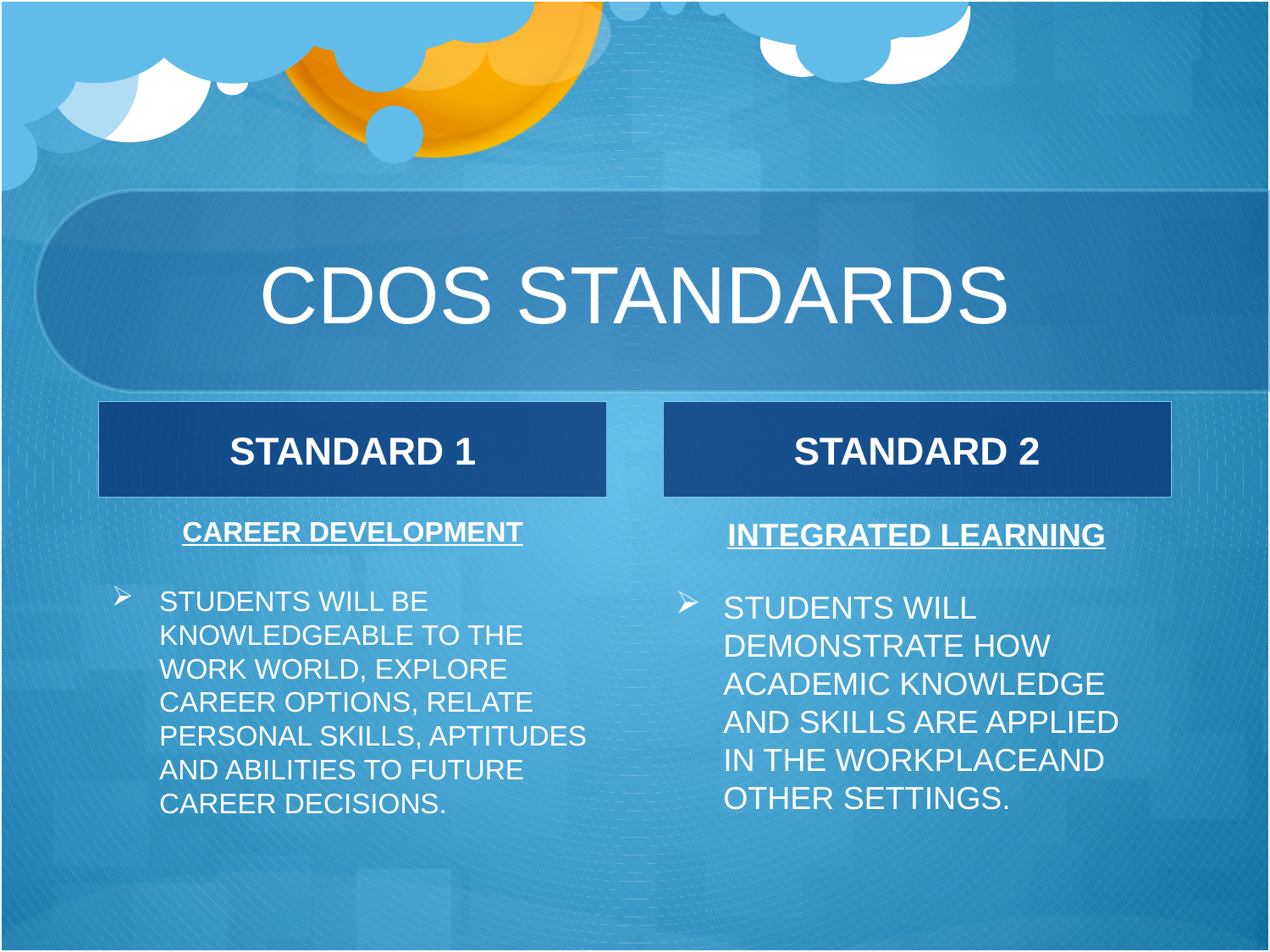

# CDOS STANDARDS
STANDARD 1
STANDARD 2
CAREER DEVELOPMENT
STUDENTS WILL BE KNOWLEDGEABLE TO THE WORK WORLD, EXPLORE CAREER OPTIONS, RELATE PERSONAL SKILLS, APTITUDES AND ABILITIES TO FUTURE CAREER DECISIONS.
INTEGRATED LEARNING
STUDENTS WILL DEMONSTRATE HOW ACADEMIC KNOWLEDGE AND SKILLS ARE APPLIED IN THE WORKPLACEAND OTHER SETTINGS.